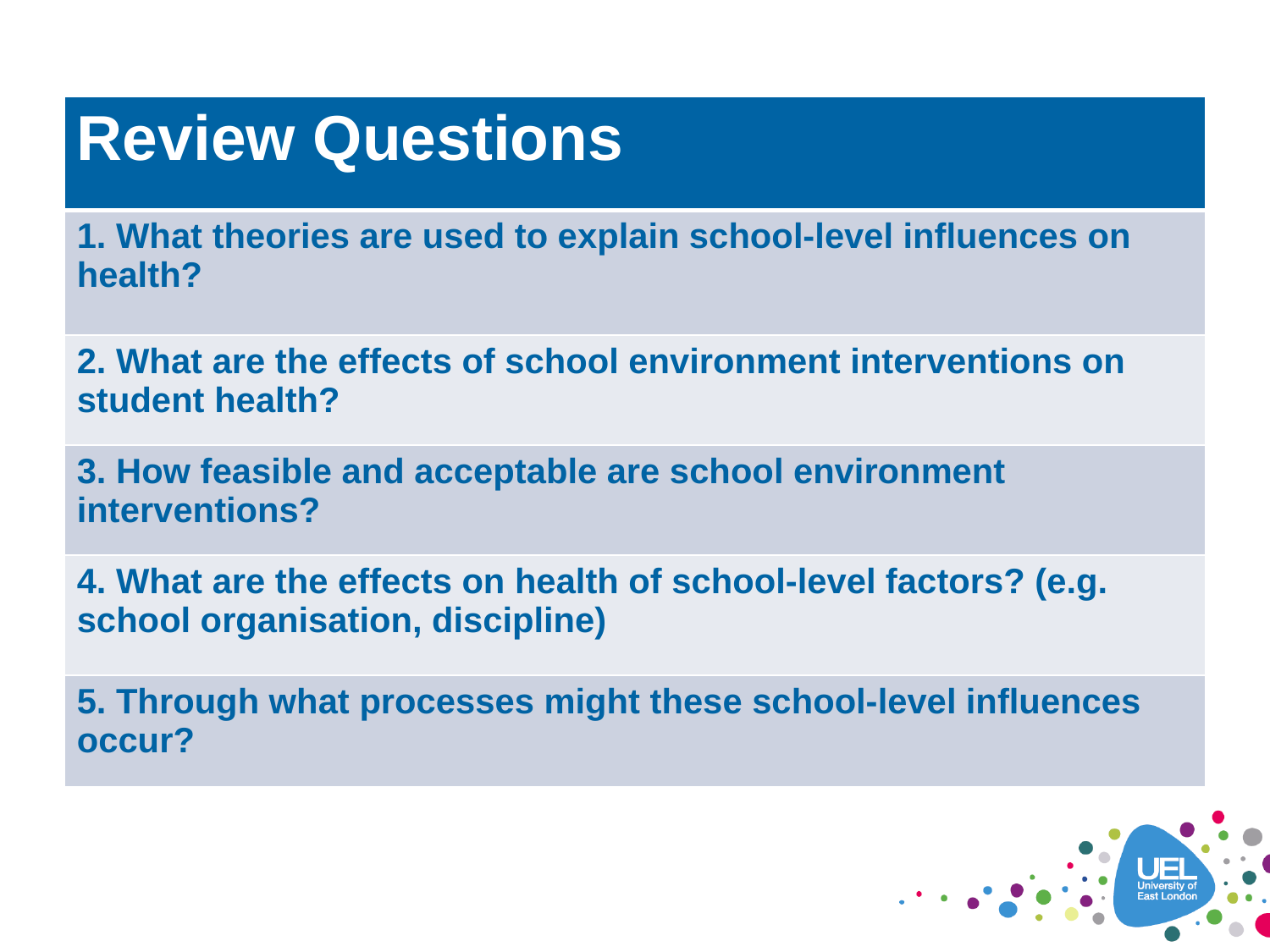

| Review Questions |
| --- |
| 1. What theories are used to explain school-level influences on health? |
| 2. What are the effects of school environment interventions on student health? |
| 3. How feasible and acceptable are school environment interventions? |
| 4. What are the effects on health of school-level factors? (e.g. school organisation, discipline) |
| 5. Through what processes might these school-level influences occur? |